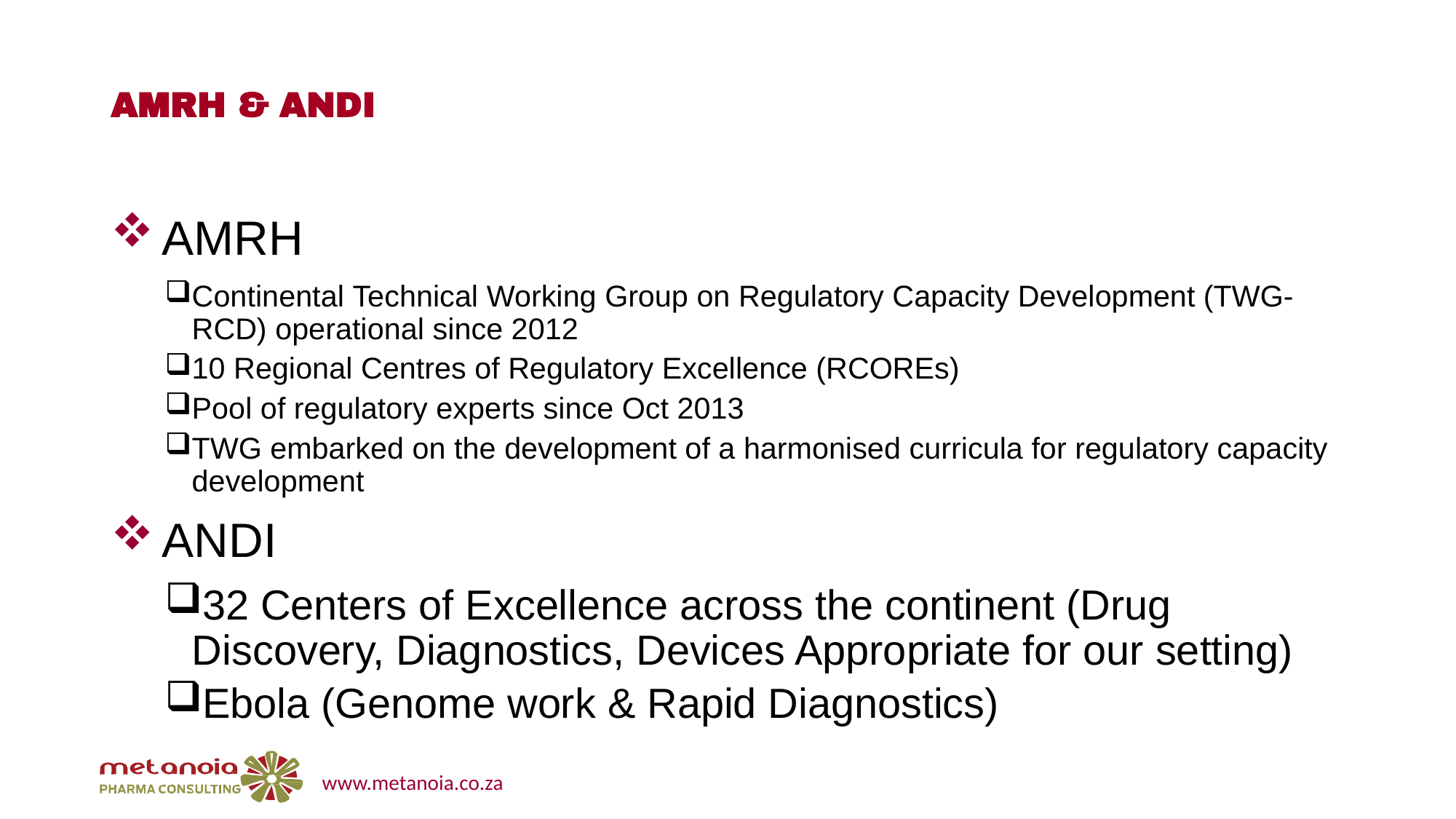

# AMRH & ANDI
AMRH
Continental Technical Working Group on Regulatory Capacity Development (TWG-RCD) operational since 2012
10 Regional Centres of Regulatory Excellence (RCOREs)
Pool of regulatory experts since Oct 2013
TWG embarked on the development of a harmonised curricula for regulatory capacity development
ANDI
32 Centers of Excellence across the continent (Drug Discovery, Diagnostics, Devices Appropriate for our setting)
Ebola (Genome work & Rapid Diagnostics)